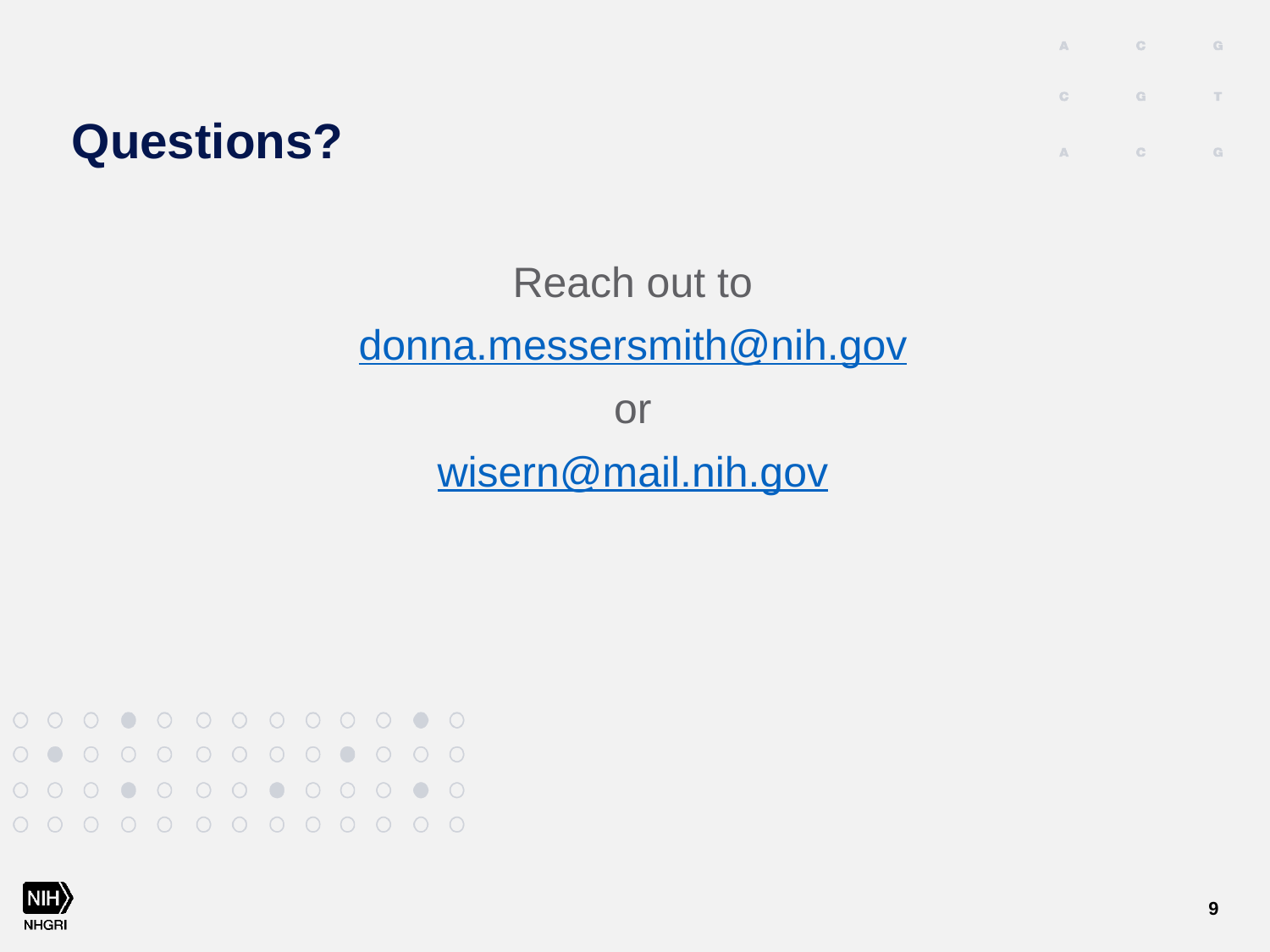

# Questions?
Reach out to
 donna.messersmith@nih.gov
or
wisern@mail.nih.gov

9